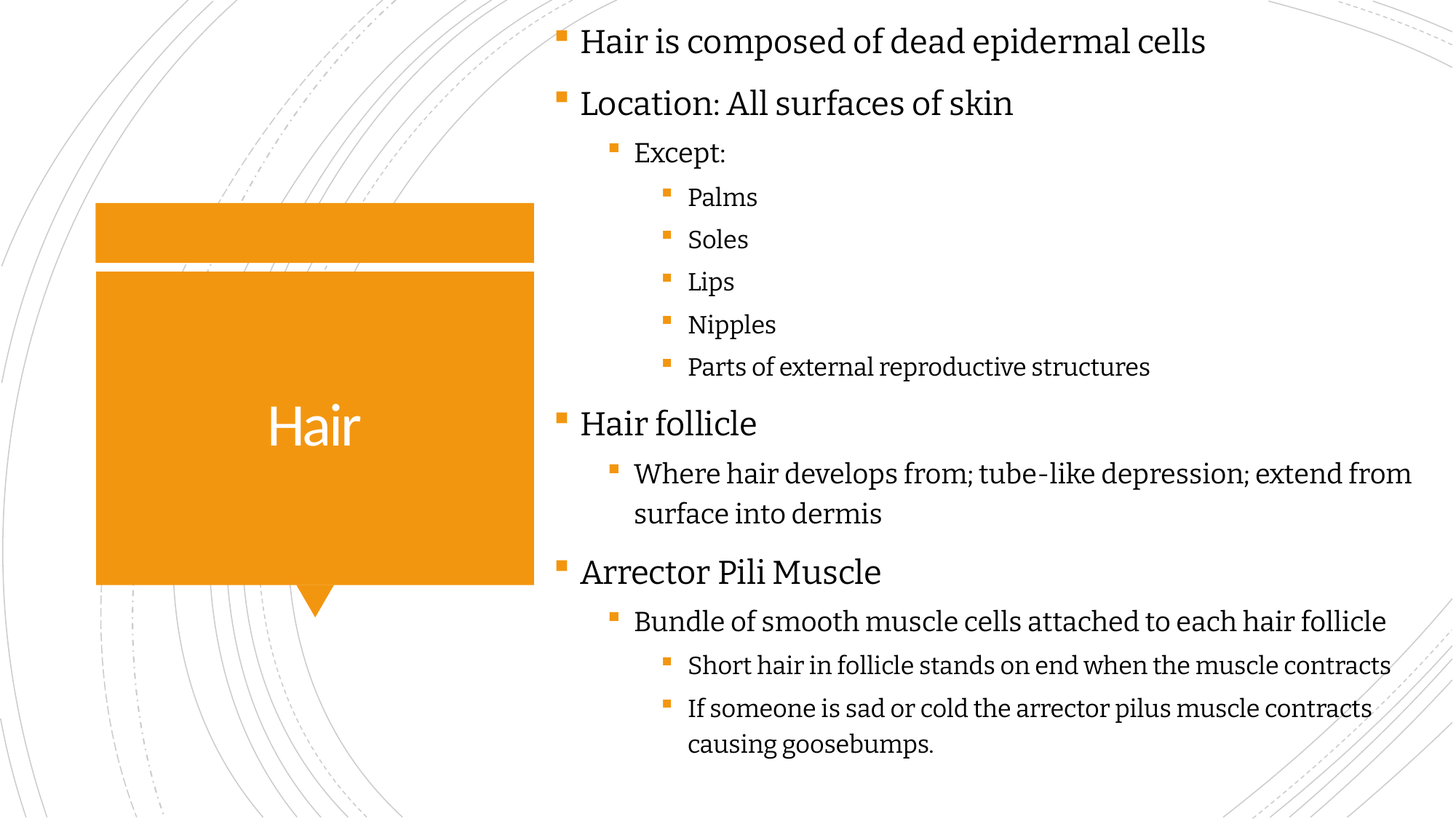

Hair is composed of dead epidermal cells
Location: All surfaces of skin
Except:
Palms
Soles
Lips
Nipples
Parts of external reproductive structures
Hair follicle
Where hair develops from; tube-like depression; extend from surface into dermis
Arrector Pili Muscle
Bundle of smooth muscle cells attached to each hair follicle
Short hair in follicle stands on end when the muscle contracts
If someone is sad or cold the arrector pilus muscle contracts causing goosebumps.
# Hair